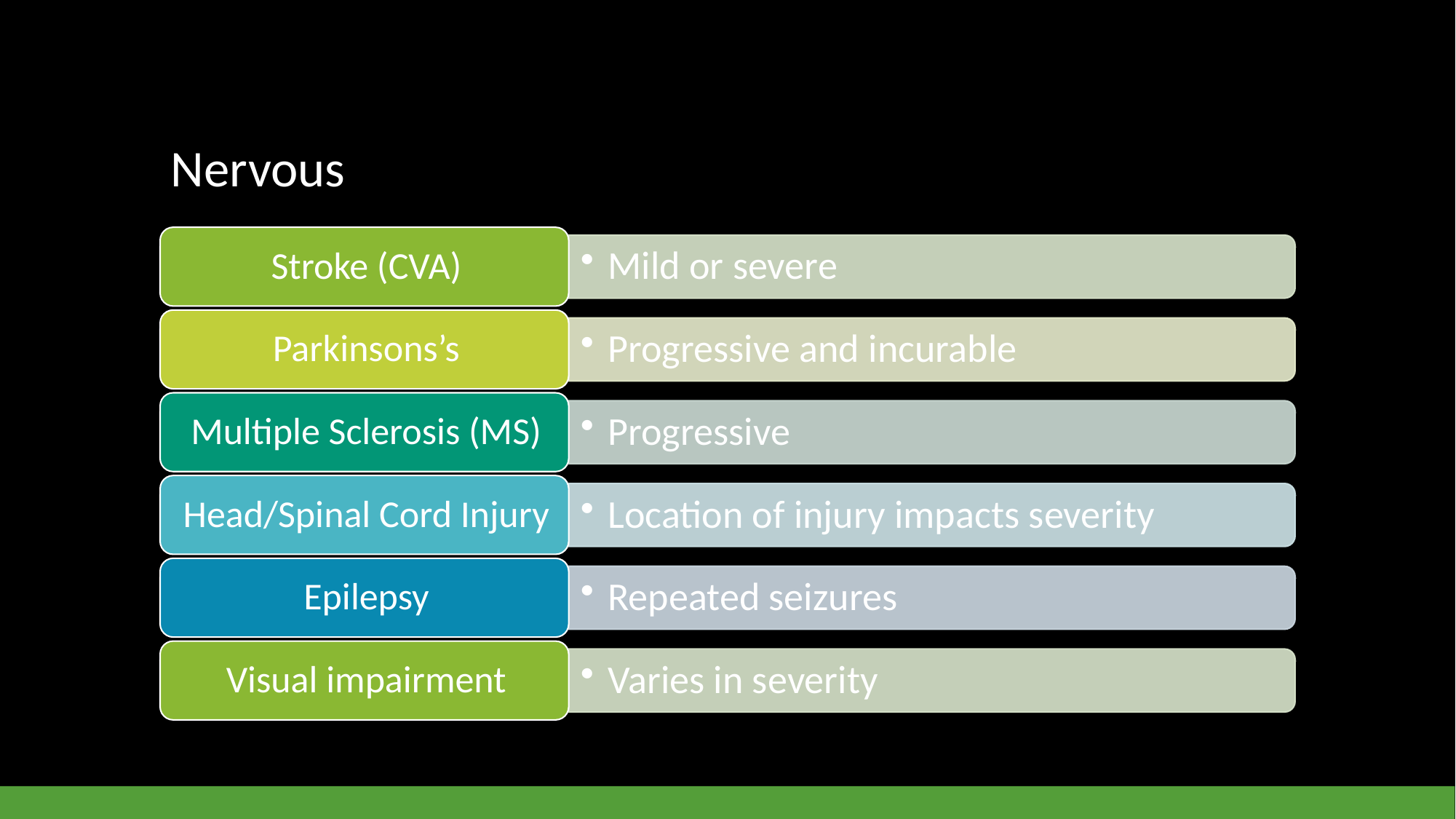

# Nervous
Mild or severe
Stroke (CVA)
Progressive and incurable
Parkinsons’s
Progressive
Multiple Sclerosis (MS)
Location of injury impacts severity
Head/Spinal Cord Injury
Repeated seizures
Epilepsy
Varies in severity
Visual impairment